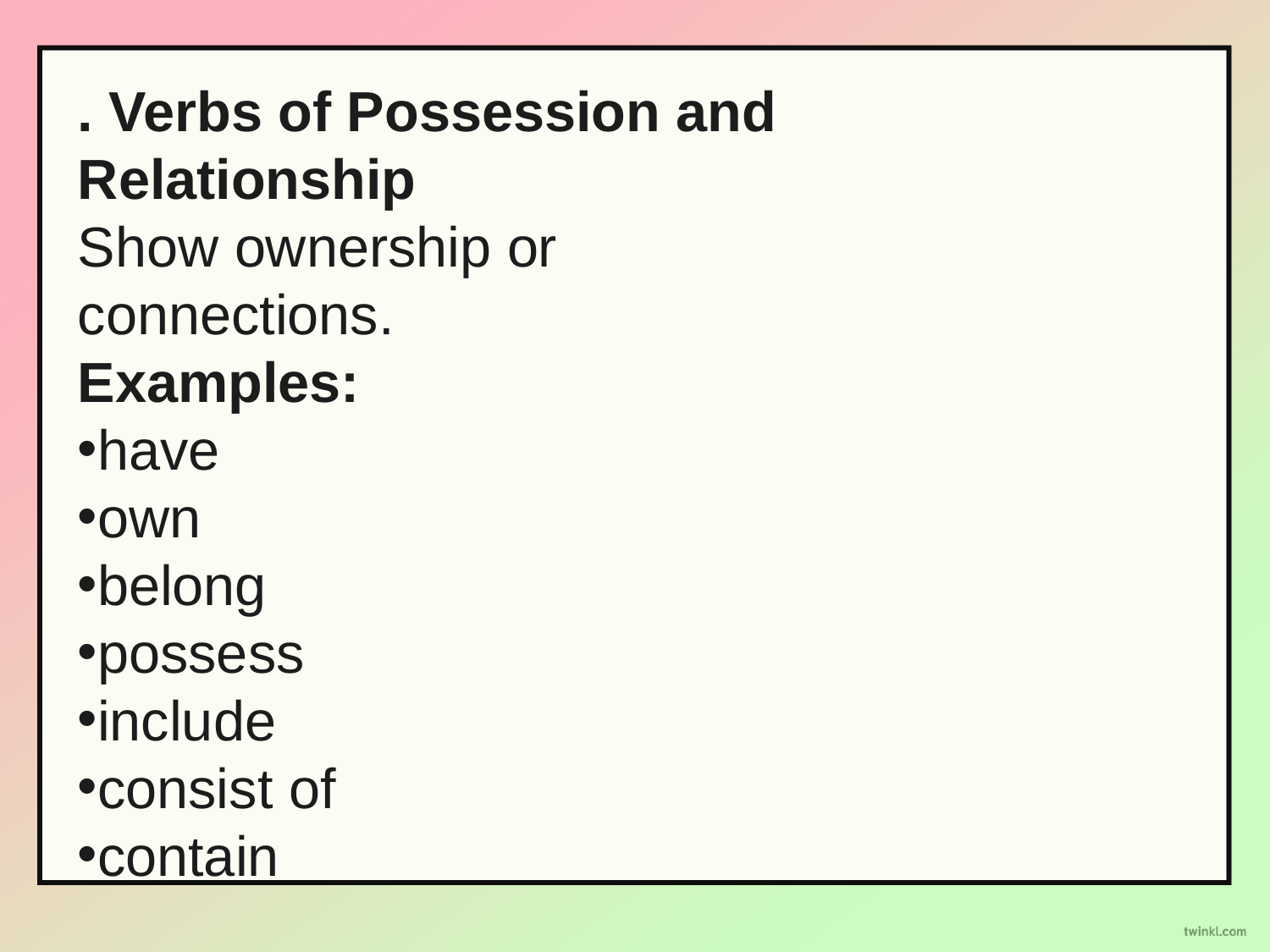

. Verbs of Possession and Relationship
Show ownership or connections.
Examples:
have
own
belong
possess
include
consist of
contain